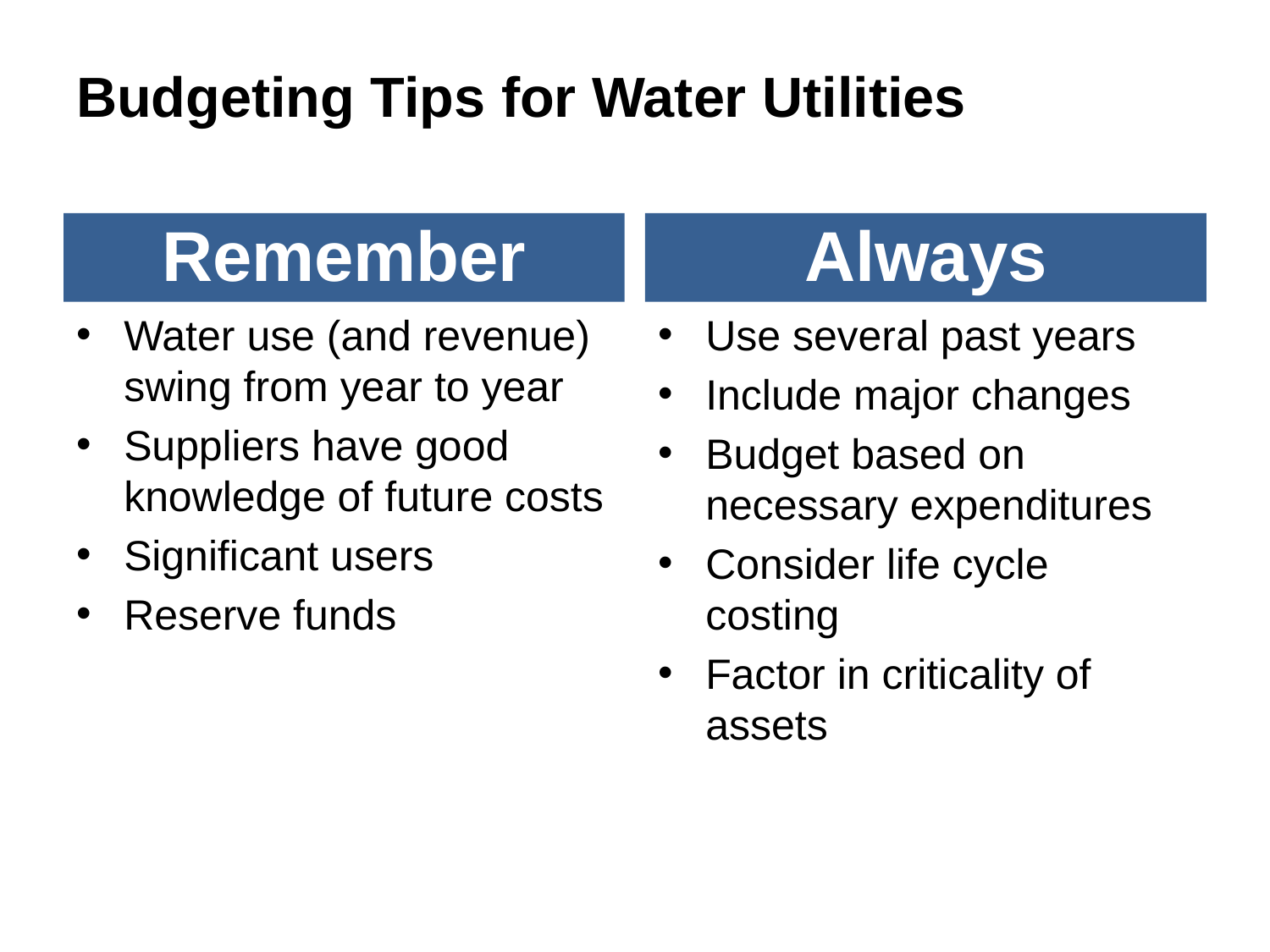

# Budgeting Tips for Water Utilities
Remember
Always
Water use (and revenue) swing from year to year
Suppliers have good knowledge of future costs
Significant users
Reserve funds

Use several past years
Include major changes
Budget based on necessary expenditures
Consider life cycle costing
Factor in criticality of assets